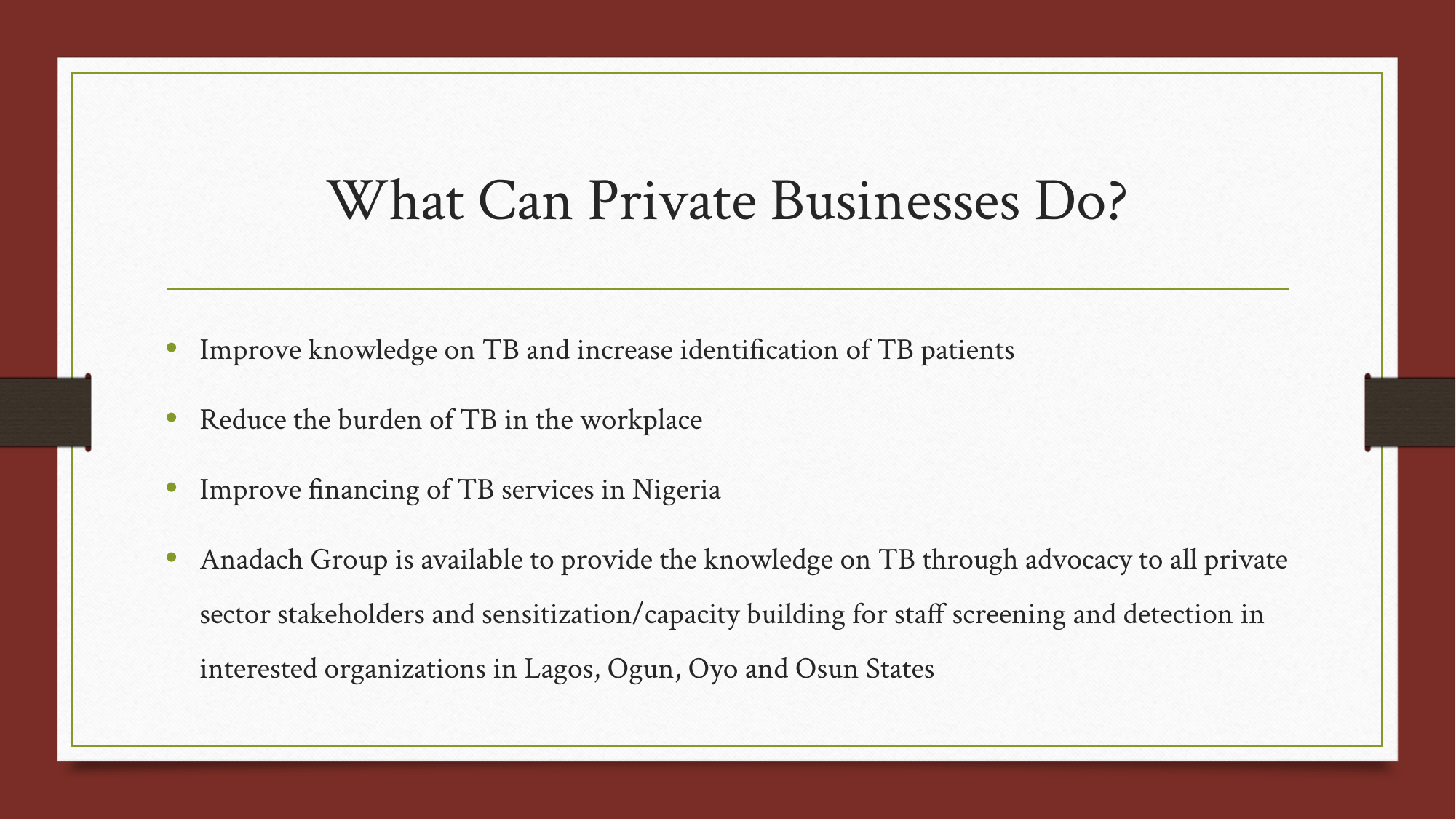

# What Can Private Businesses Do?
Improve knowledge on TB and increase identification of TB patients
Reduce the burden of TB in the workplace
Improve financing of TB services in Nigeria
Anadach Group is available to provide the knowledge on TB through advocacy to all private sector stakeholders and sensitization/capacity building for staff screening and detection in interested organizations in Lagos, Ogun, Oyo and Osun States